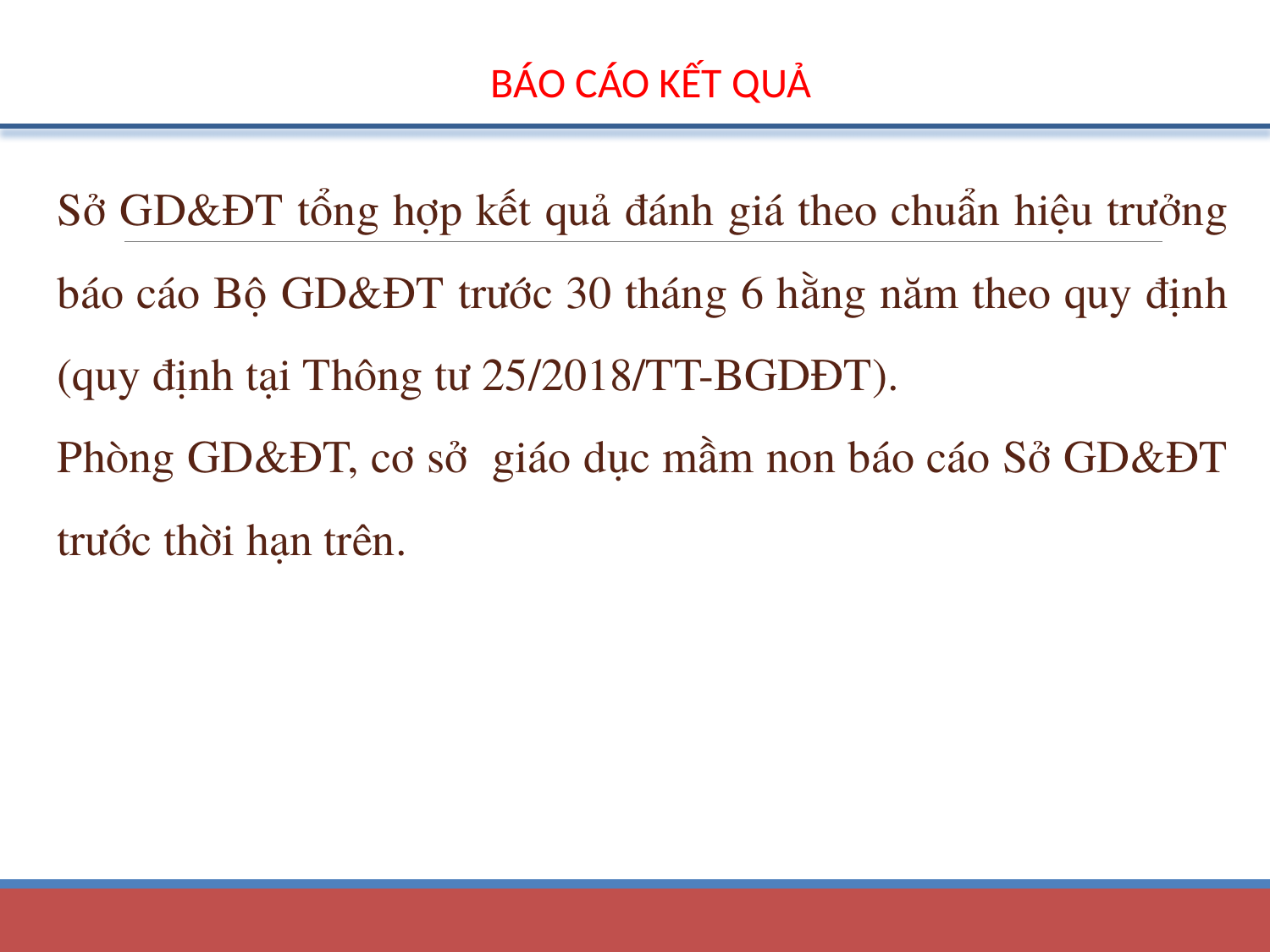

BÁO CÁO KẾT QUẢ
Sở GD&ĐT tổng hợp kết quả đánh giá theo chuẩn hiệu trưởng báo cáo Bộ GD&ĐT trước 30 tháng 6 hằng năm theo quy định (quy định tại Thông tư 25/2018/TT-BGDĐT).
Phòng GD&ĐT, cơ sở  giáo dục mầm non báo cáo Sở GD&ĐT trước thời hạn trên.